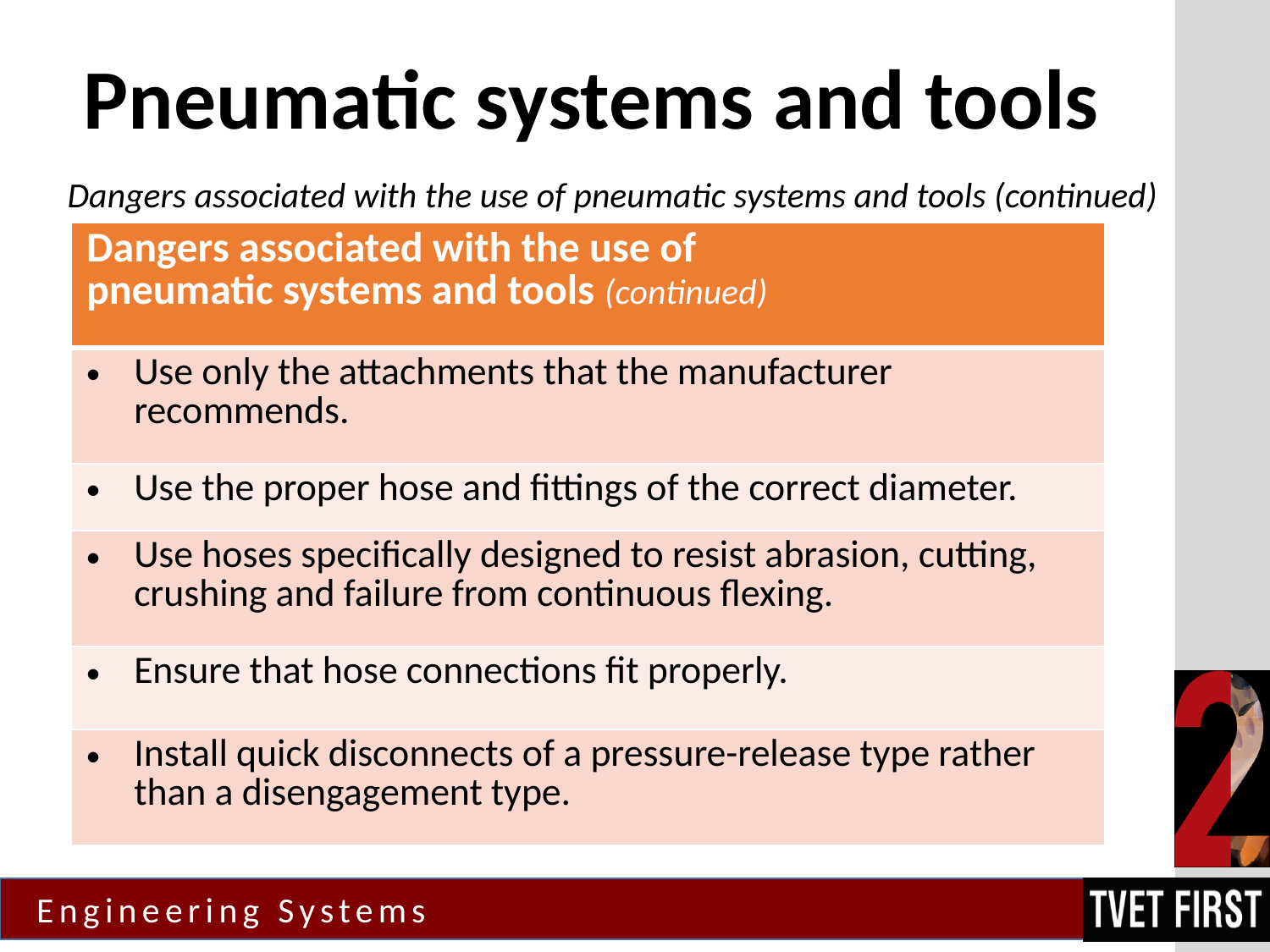

# Pneumatic systems and tools
Dangers associated with the use of pneumatic systems and tools (continued)
| Dangers associated with the use of pneumatic systems and tools (continued) |
| --- |
| Use only the attachments that the manufacturer recommends. |
| Use the proper hose and fittings of the correct diameter. |
| Use hoses specifically designed to resist abrasion, cutting, crushing and failure from continuous flexing. |
| Ensure that hose connections fit properly. |
| Install quick disconnects of a pressure-release type rather than a disengagement type. |